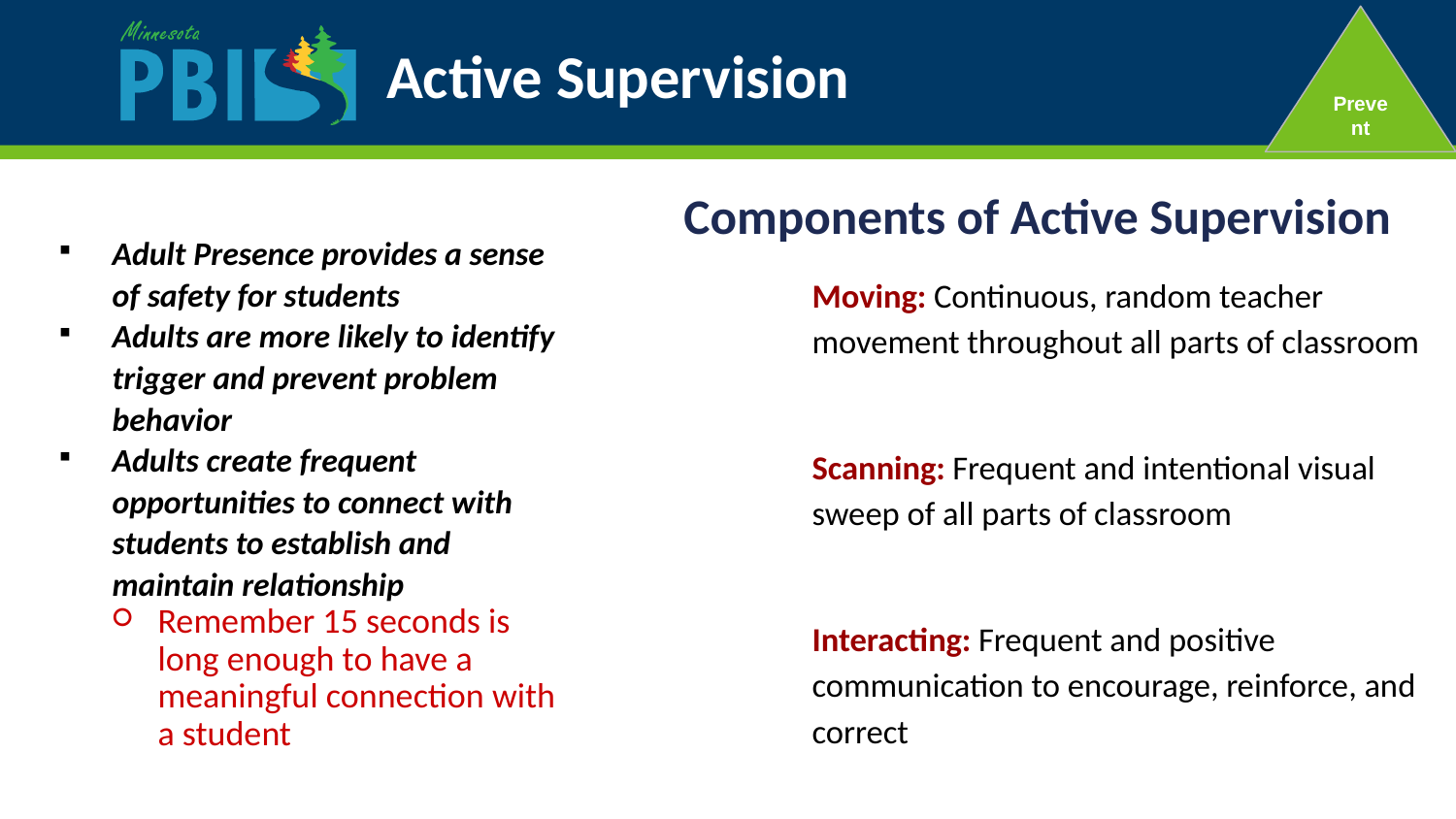

Prevent
# Active Supervision
Components of Active Supervision
Adult Presence provides a sense of safety for students
Adults are more likely to identify trigger and prevent problem behavior
Adults create frequent opportunities to connect with students to establish and maintain relationship
Remember 15 seconds is long enough to have a meaningful connection with a student
Moving: Continuous, random teacher movement throughout all parts of classroom

Scanning: Frequent and intentional visual sweep of all parts of classroom

Interacting: Frequent and positive communication to encourage, reinforce, and correct